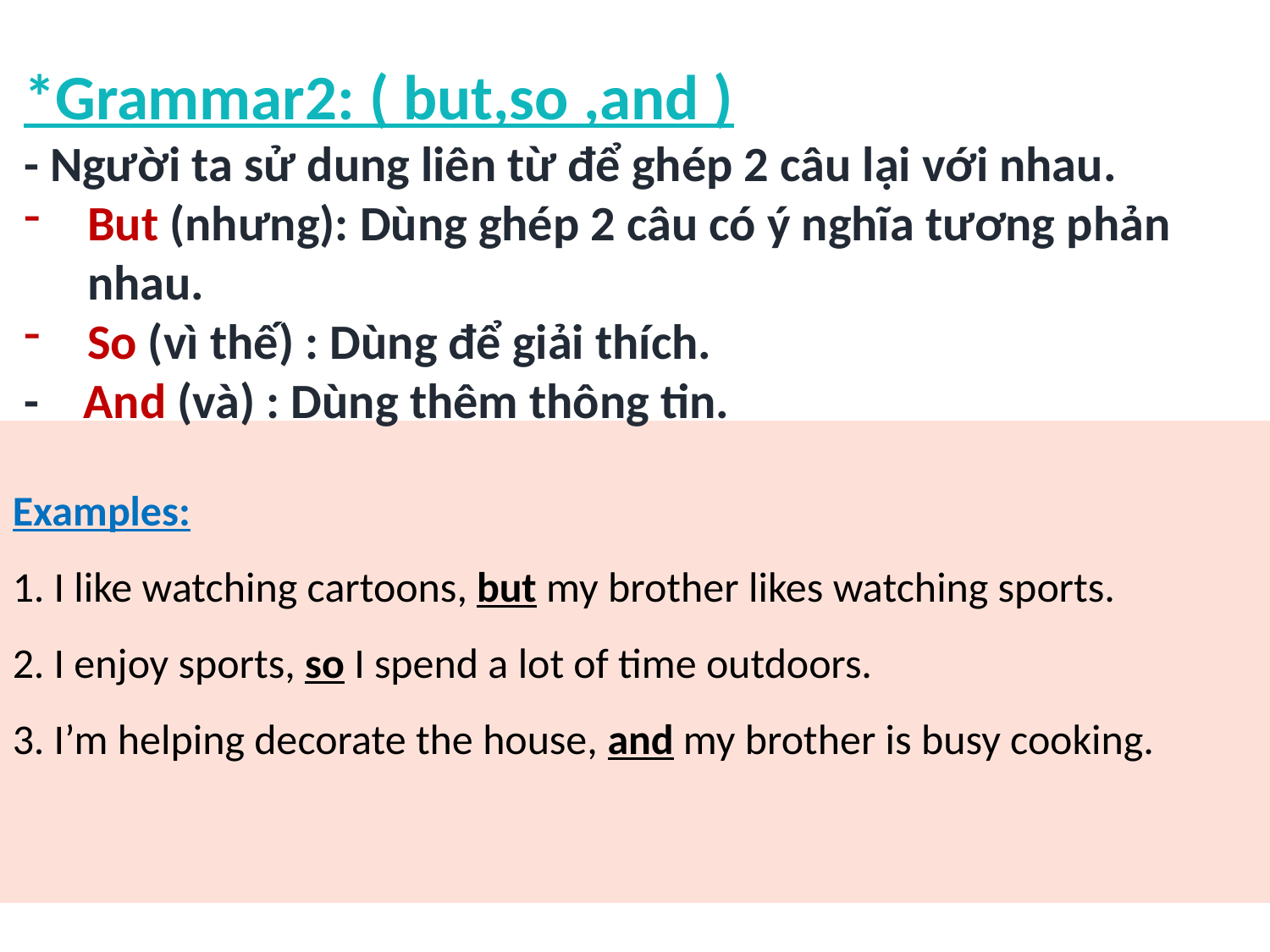

*Grammar2: ( but,so ,and )
- Người ta sử dung liên từ để ghép 2 câu lại với nhau.
But (nhưng): Dùng ghép 2 câu có ý nghĩa tương phản nhau.
So (vì thế) : Dùng để giải thích.
-    And (và) : Dùng thêm thông tin.

Examples:
1. I like watching cartoons, but my brother likes watching sports.
2. I enjoy sports, so I spend a lot of time outdoors.
3. I’m helping decorate the house, and my brother is busy cooking.